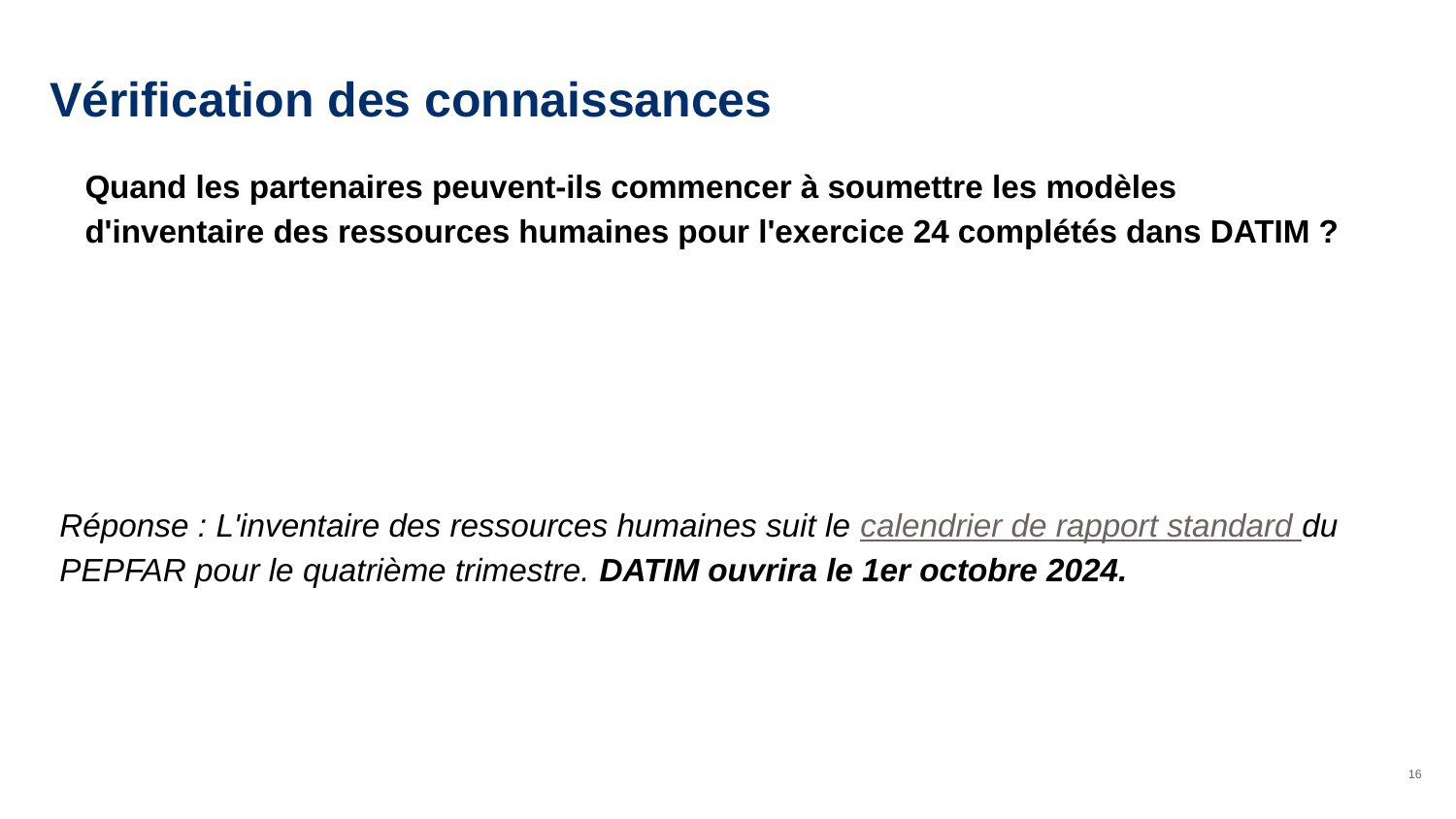

# Vérification des connaissances
Quand les partenaires peuvent-ils commencer à soumettre les modèles d'inventaire des ressources humaines pour l'exercice 24 complétés dans DATIM ?

Réponse : L'inventaire des ressources humaines suit le calendrier de rapport standard du PEPFAR pour le quatrième trimestre. DATIM ouvrira le 1er octobre 2024.
16